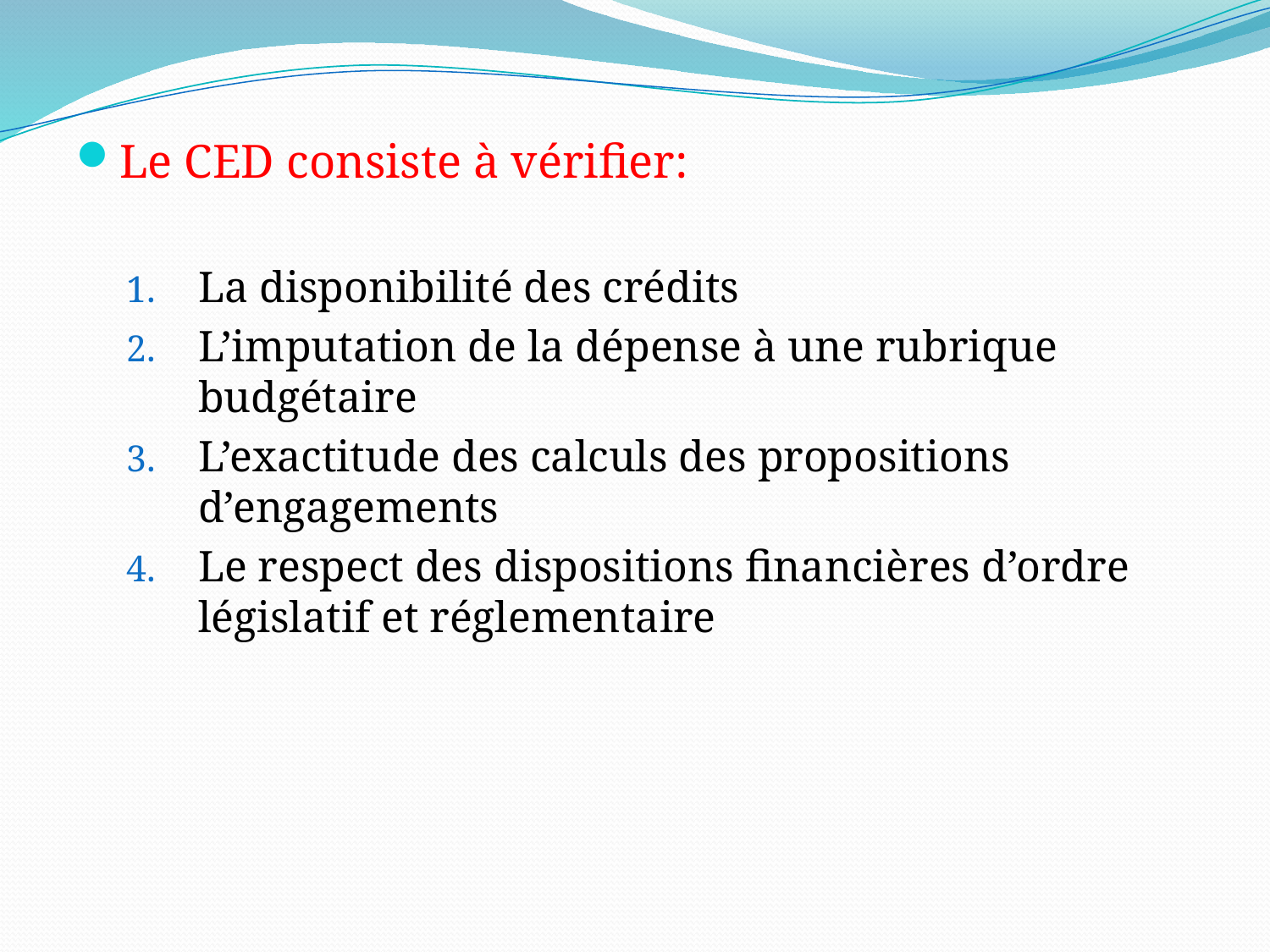

#
Le CED consiste à vérifier:

La disponibilité des crédits
L’imputation de la dépense à une rubrique budgétaire
L’exactitude des calculs des propositions d’engagements
Le respect des dispositions financières d’ordre législatif et réglementaire